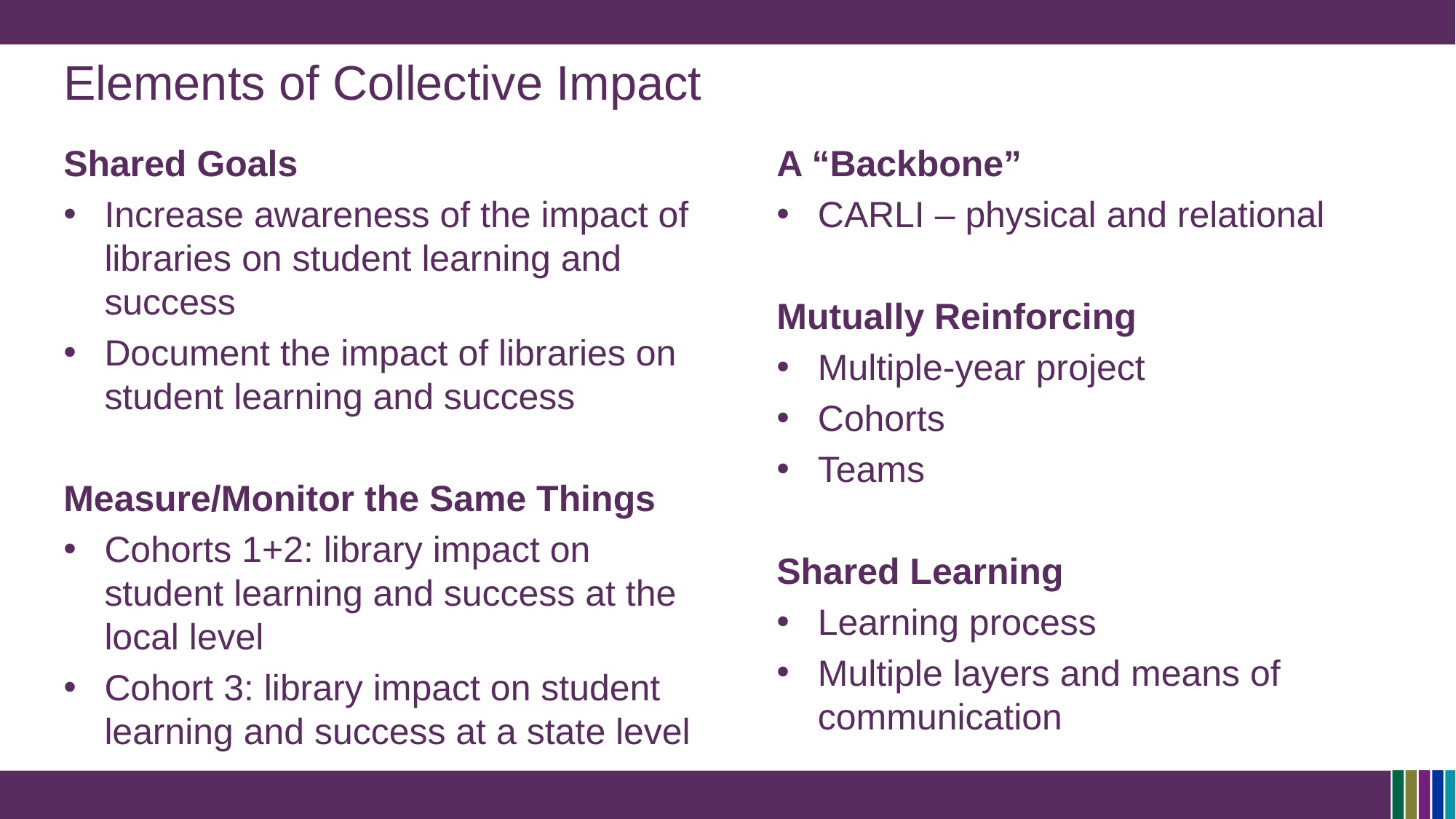

# Elements of Collective Impact
Shared Goals
Increase awareness of the impact of libraries on student learning and success
Document the impact of libraries on student learning and success

Measure/Monitor the Same Things
Cohorts 1+2: library impact on student learning and success at the local level
Cohort 3: library impact on student learning and success at a state level

A “Backbone”
CARLI – physical and relational

Mutually Reinforcing
Multiple-year project
Cohorts
Teams

Shared Learning
Learning process
Multiple layers and means of communication